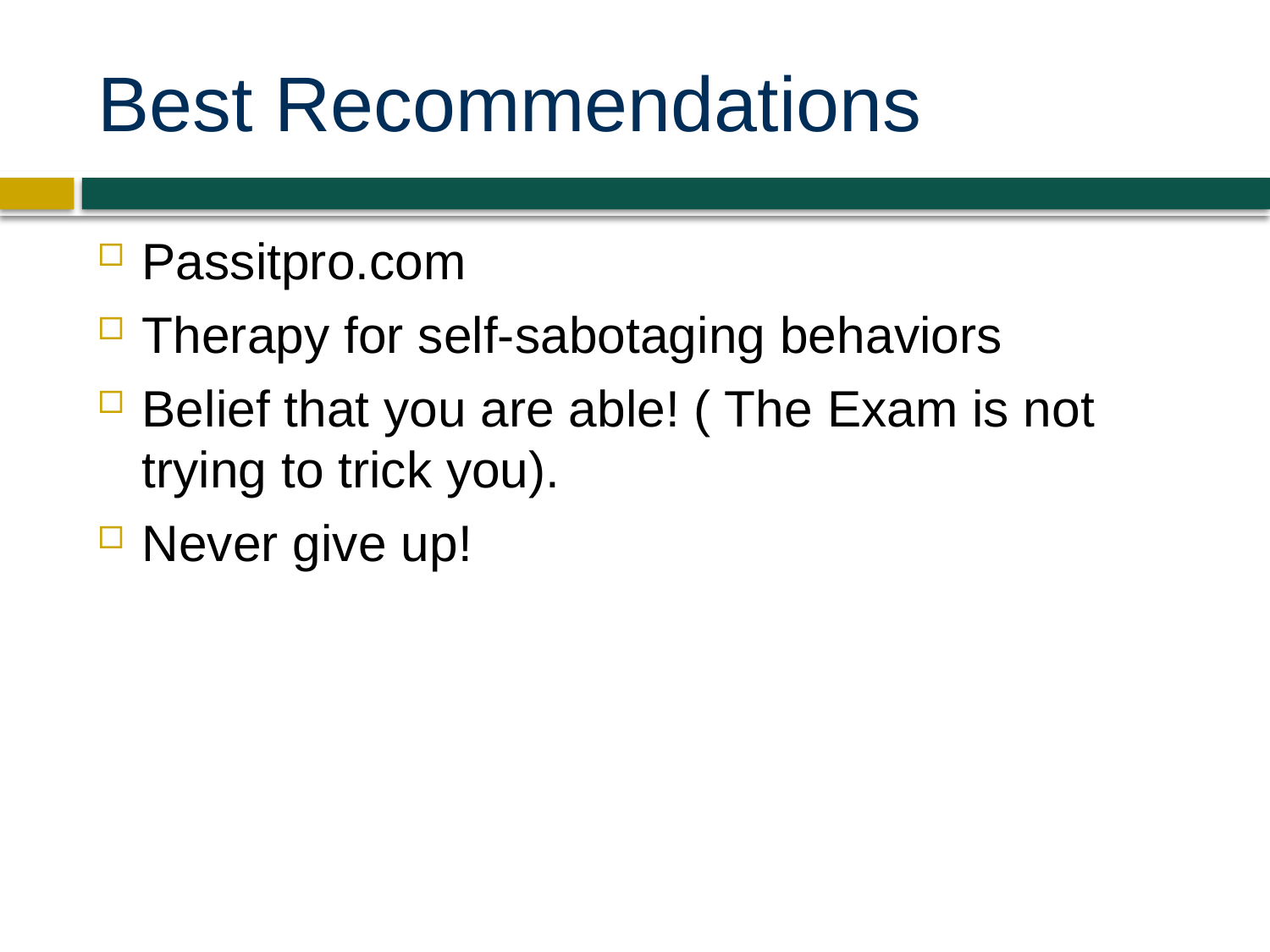

# Best Recommendations
Passitpro.com
Therapy for self-sabotaging behaviors
Belief that you are able! ( The Exam is not trying to trick you).
Never give up!